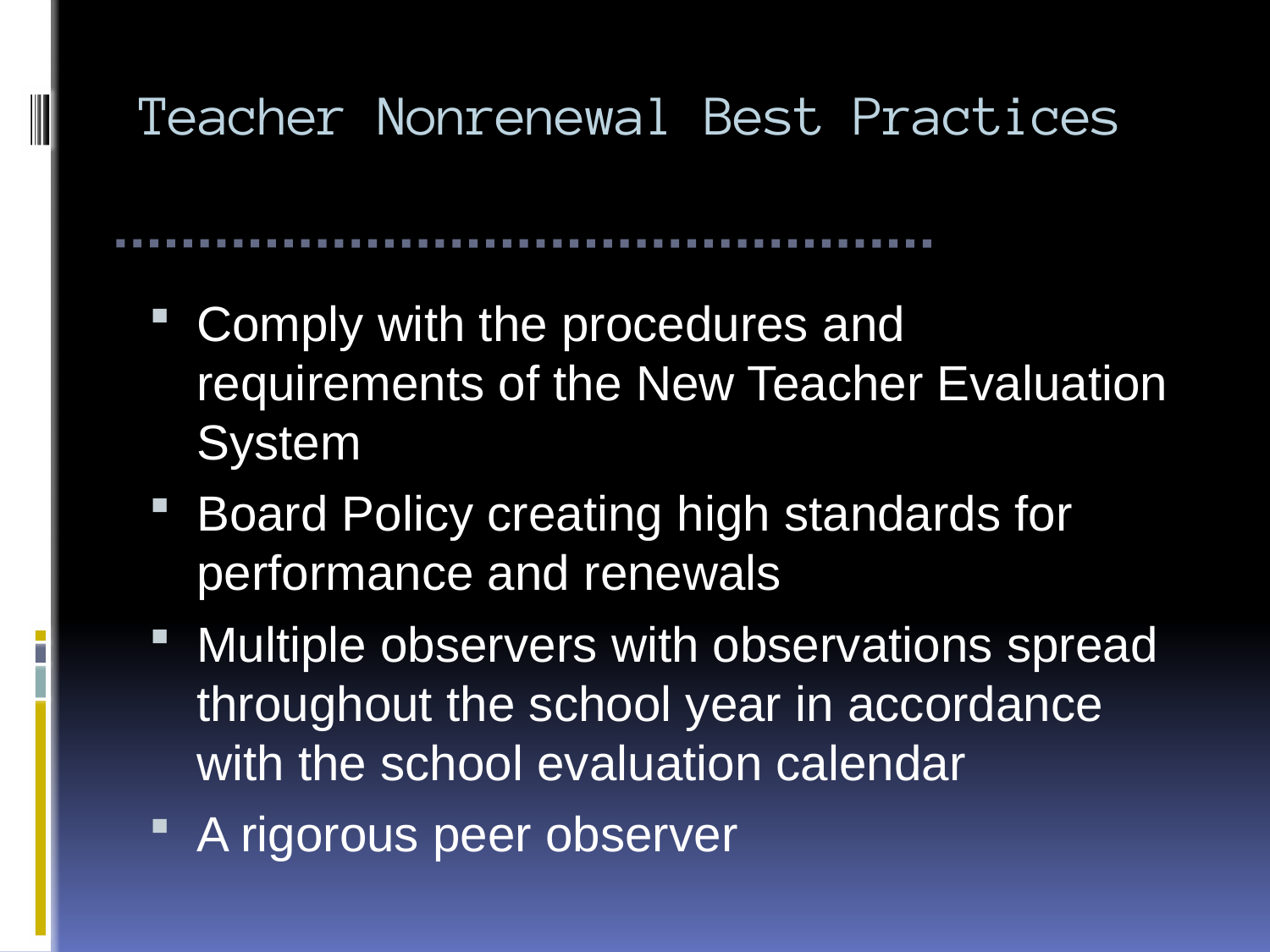

# Teacher Nonrenewal Best Practices
Comply with the procedures and requirements of the New Teacher Evaluation System
Board Policy creating high standards for performance and renewals
Multiple observers with observations spread throughout the school year in accordance with the school evaluation calendar
A rigorous peer observer